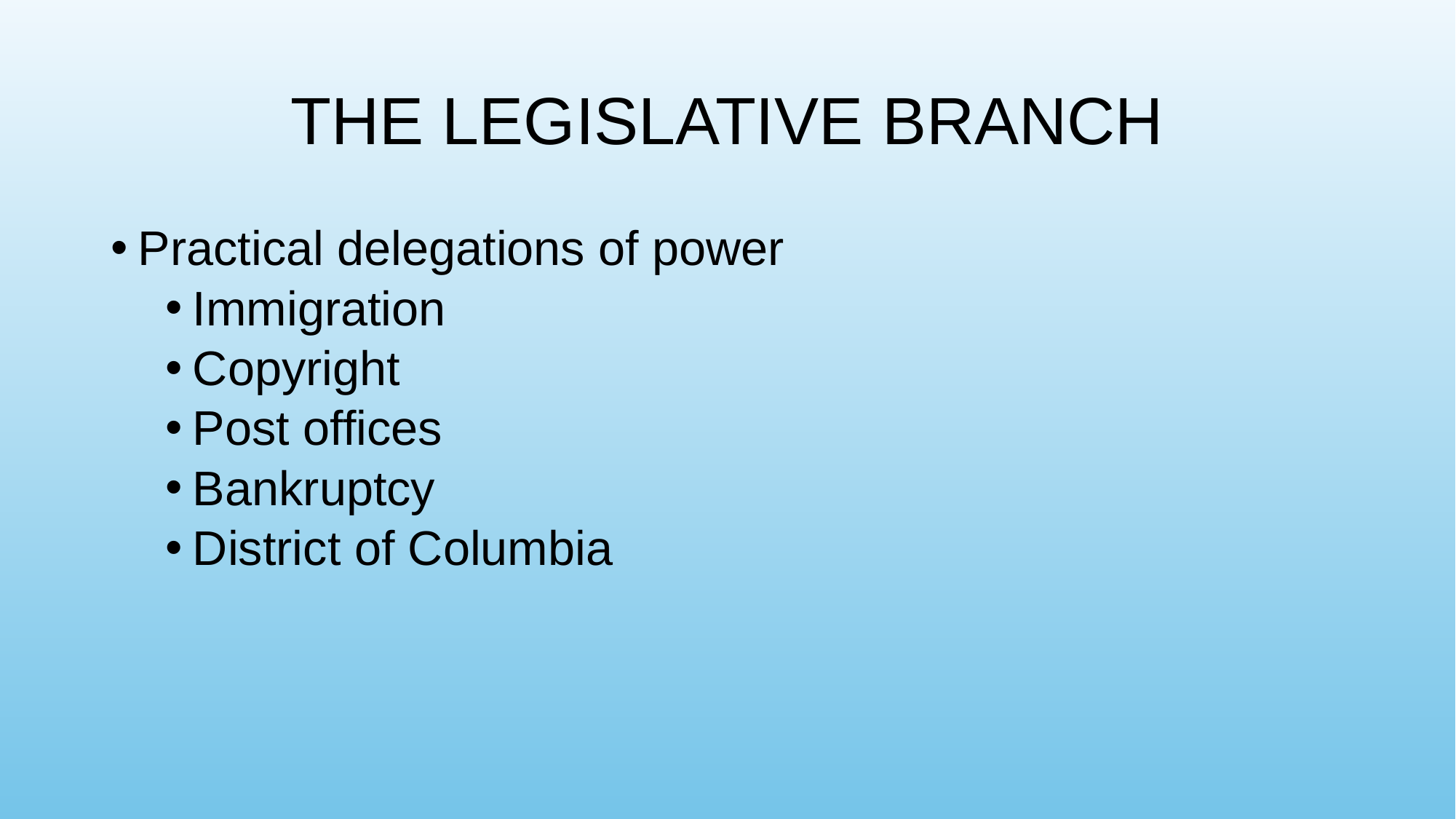

# THE LEGISLATIVE BRANCH
Practical delegations of power
Immigration
Copyright
Post offices
Bankruptcy
District of Columbia